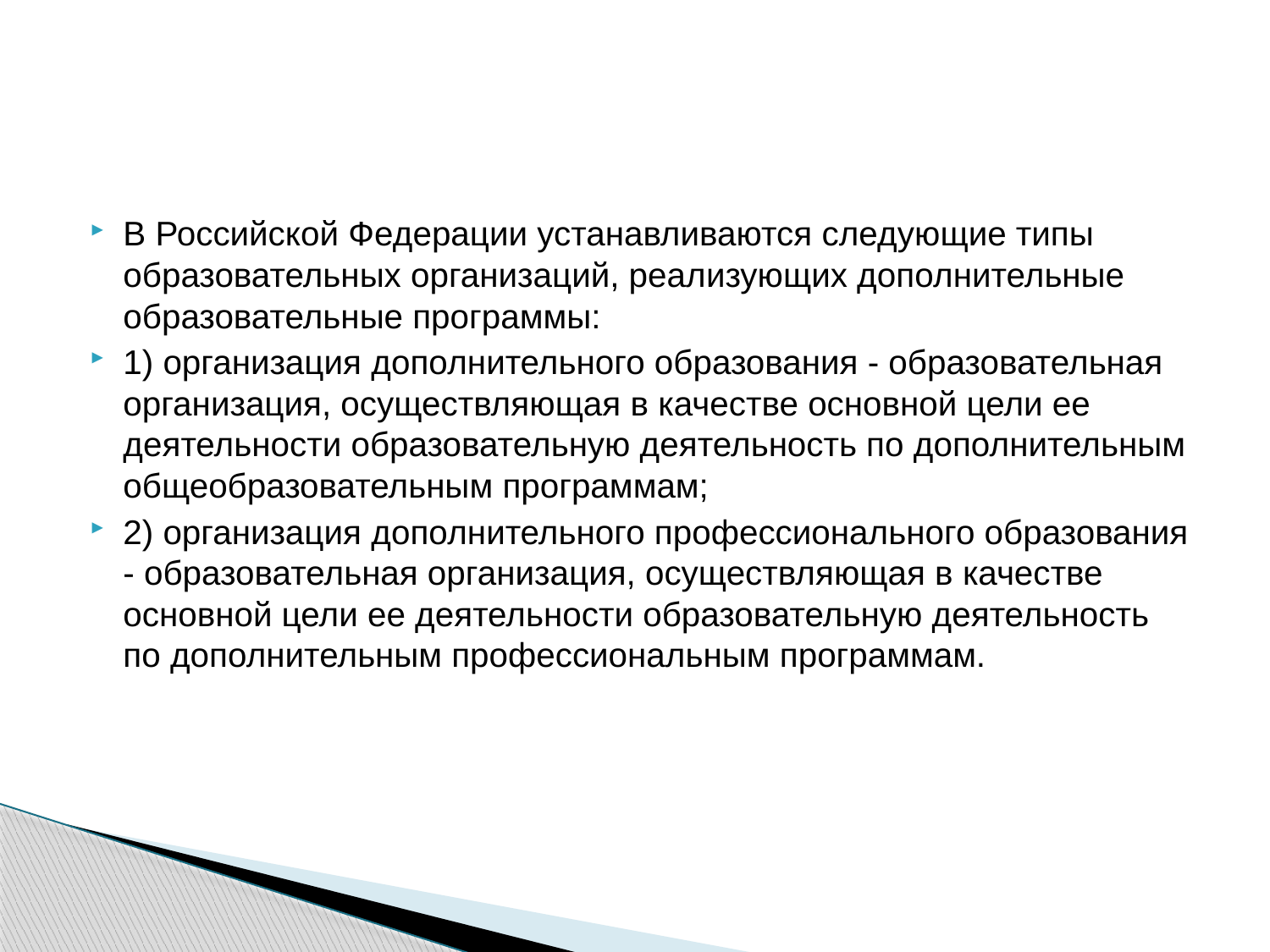

#
В Российской Федерации устанавливаются следующие типы образовательных организаций, реализующих дополнительные образовательные программы:
1) организация дополнительного образования - образовательная организация, осуществляющая в качестве основной цели ее деятельности образовательную деятельность по дополнительным общеобразовательным программам;
2) организация дополнительного профессионального образования - образовательная организация, осуществляющая в качестве основной цели ее деятельности образовательную деятельность по дополнительным профессиональным программам.